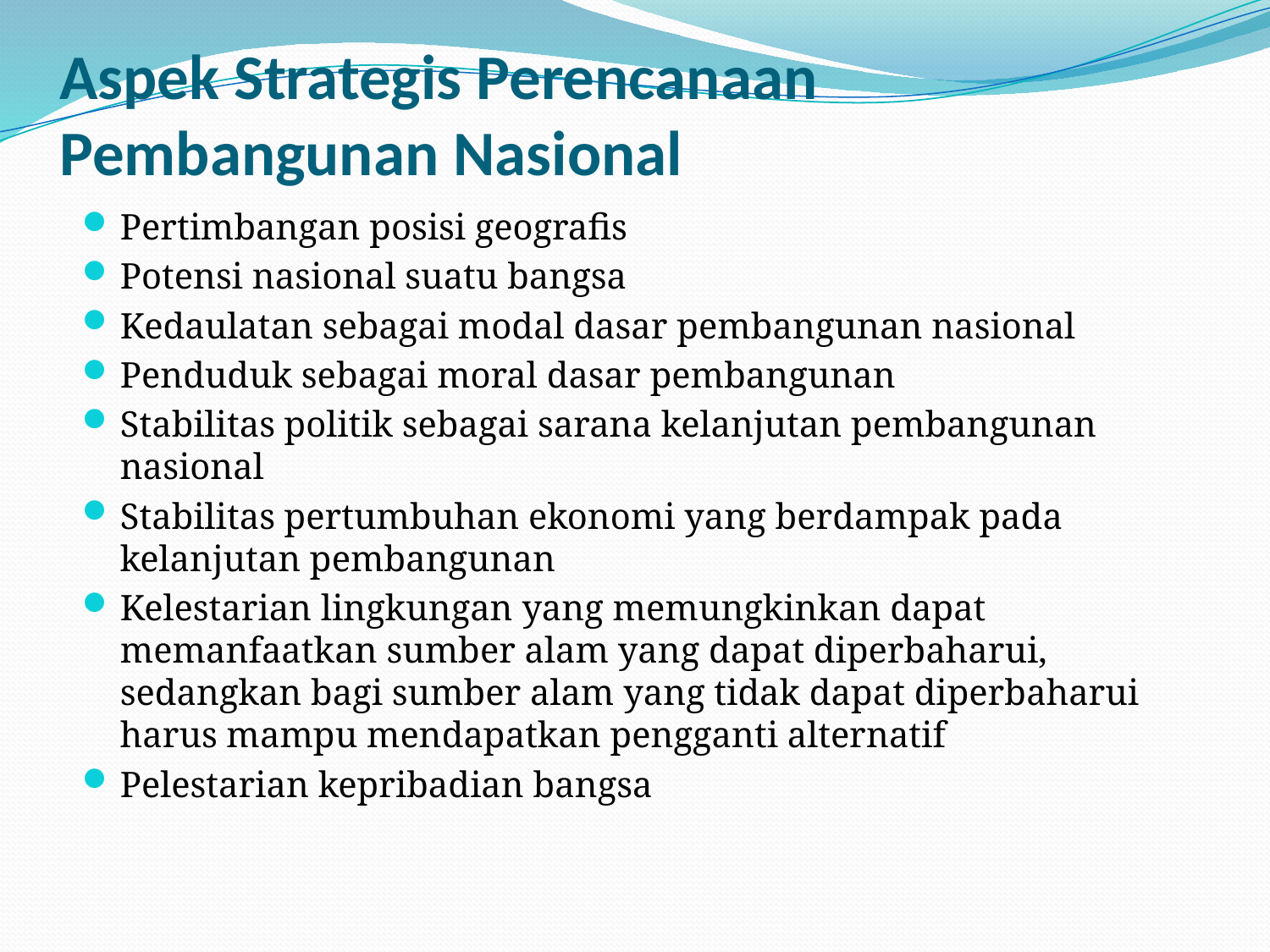

# Aspek Strategis Perencanaan Pembangunan Nasional
Pertimbangan posisi geografis
Potensi nasional suatu bangsa
Kedaulatan sebagai modal dasar pembangunan nasional
Penduduk sebagai moral dasar pembangunan
Stabilitas politik sebagai sarana kelanjutan pembangunan nasional
Stabilitas pertumbuhan ekonomi yang berdampak pada kelanjutan pembangunan
Kelestarian lingkungan yang memungkinkan dapat memanfaatkan sumber alam yang dapat diperbaharui, sedangkan bagi sumber alam yang tidak dapat diperbaharui harus mampu mendapatkan pengganti alternatif
Pelestarian kepribadian bangsa